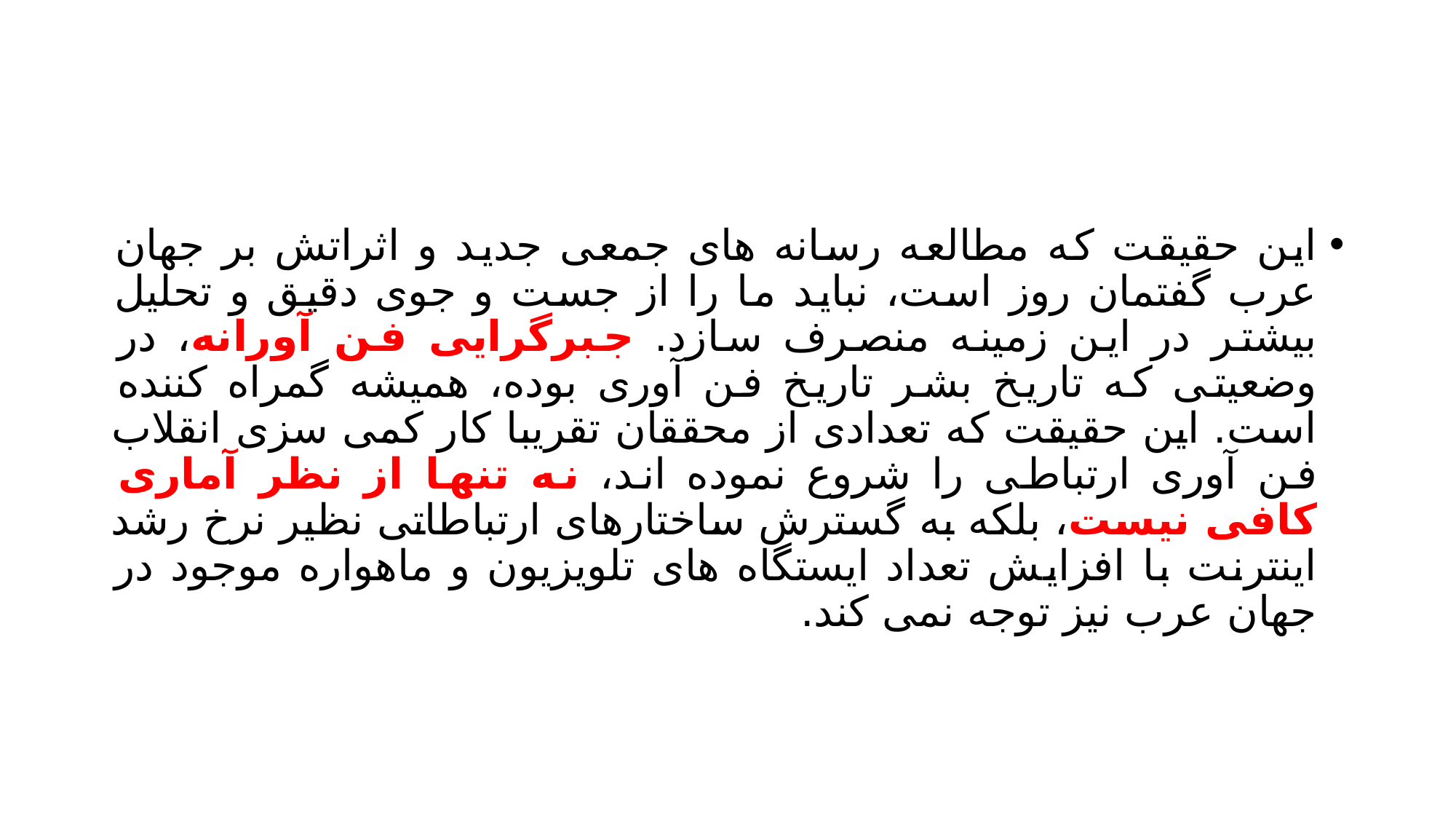

#
این حقیقت که مطالعه رسانه های جمعی جدید و اثراتش بر جهان عرب گفتمان روز است، نباید ما را از جست و جوی دقیق و تحلیل بیشتر در این زمینه منصرف سازد. جبرگرایی فن آورانه، در وضعیتی که تاریخ بشر تاریخ فن آوری بوده، همیشه گمراه کننده است. این حقیقت که تعدادی از محققان تقریبا کار کمی سزی انقلاب فن آوری ارتباطی را شروع نموده اند، نه تنها از نظر آماری کافی نیست، بلکه به گسترش ساختارهای ارتباطاتی نظیر نرخ رشد اینترنت با افزایش تعداد ایستگاه های تلویزیون و ماهواره موجود در جهان عرب نیز توجه نمی کند.